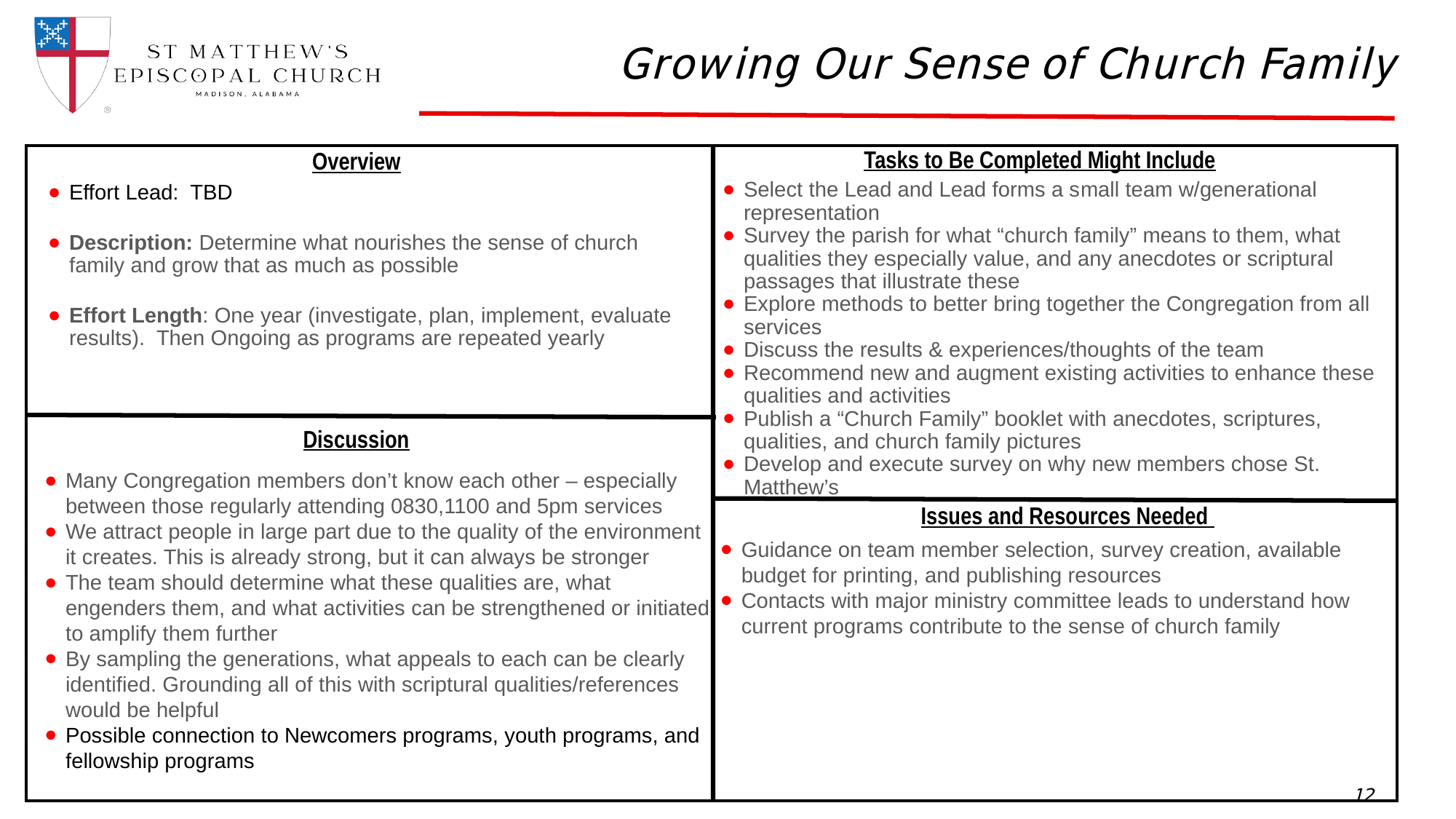

Growing Our Sense of Church Family

Tasks to Be Completed Might Include
Overview
Select the Lead and Lead forms a small team w/generational representation
Survey the parish for what “church family” means to them, what qualities they especially value, and any anecdotes or scriptural passages that illustrate these
Explore methods to better bring together the Congregation from all services
Discuss the results & experiences/thoughts of the team
Recommend new and augment existing activities to enhance these qualities and activities
Publish a “Church Family” booklet with anecdotes, scriptures, qualities, and church family pictures
Develop and execute survey on why new members chose St. Matthew’s
Effort Lead:  TBD
Description: Determine what nourishes the sense of church family and grow that as much as possible
Effort Length: One year (investigate, plan, implement, evaluate results).  Then Ongoing as programs are repeated yearly

Discussion
Many Congregation members don’t know each other – especially between those regularly attending 0830,1100 and 5pm services
We attract people in large part due to the quality of the environment it creates. This is already strong, but it can always be stronger
The team should determine what these qualities are, what engenders them, and what activities can be strengthened or initiated to amplify them further
By sampling the generations, what appeals to each can be clearly identified. Grounding all of this with scriptural qualities/references would be helpful
Possible connection to Newcomers programs, youth programs, and fellowship programs

Issues and Resources Needed
Guidance on team member selection, survey creation, available budget for printing, and publishing resources
Contacts with major ministry committee leads to understand how current programs contribute to the sense of church family